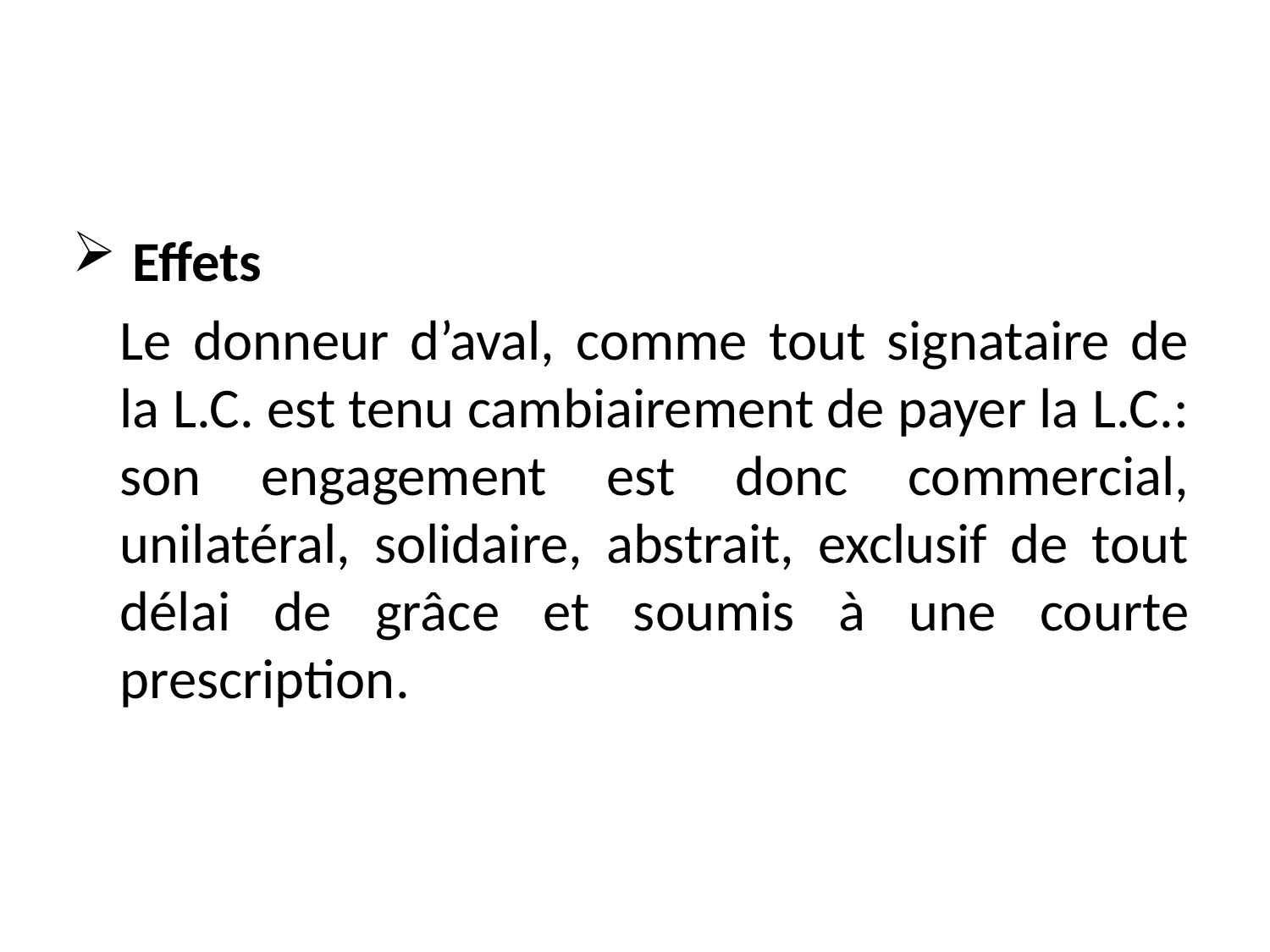

#
 Effets
	Le donneur d’aval, comme tout signataire de la L.C. est tenu cambiairement de payer la L.C.: son engagement est donc commercial, unilatéral, solidaire, abstrait, exclusif de tout délai de grâce et soumis à une courte prescription.